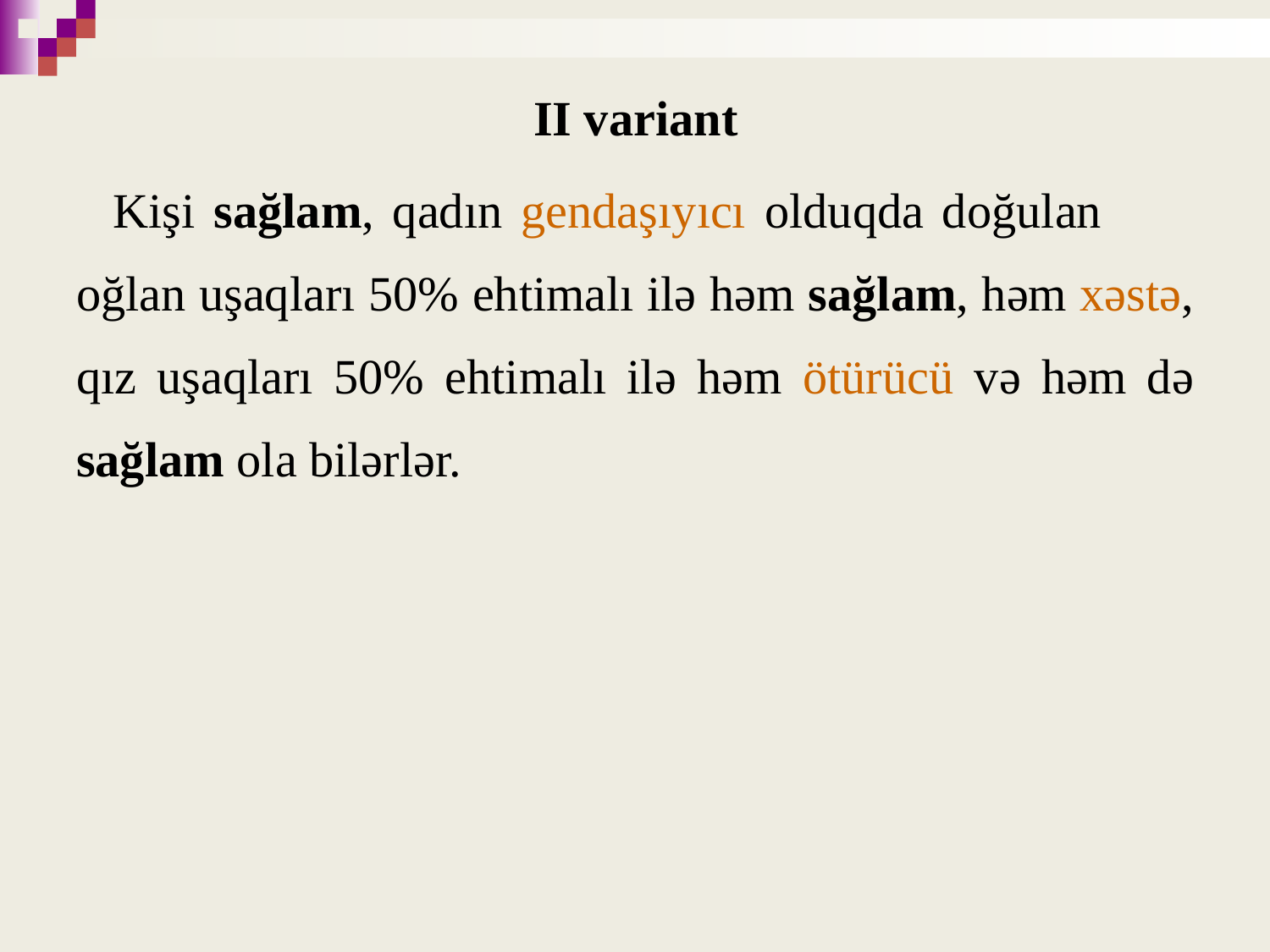

II variant
  Kişi sağlam, qadın gendaşıyıcı olduqda doğulan      oğlan uşaqları 50% ehtimalı ilə həm sağlam, həm xəstə, qız uşaqları 50% ehtimalı ilə həm ötürücü və həm də sağlam ola bilərlər.